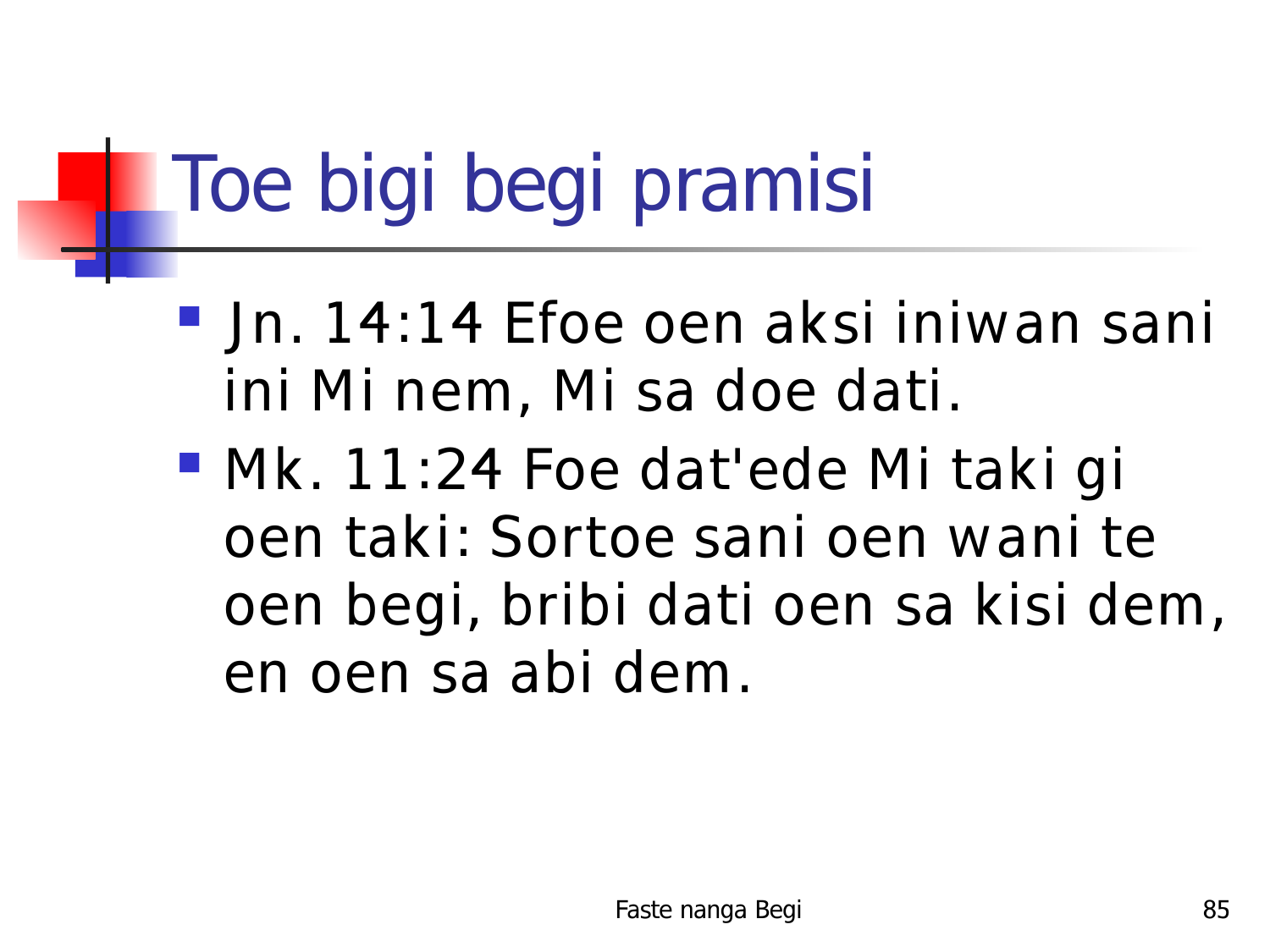

# Toe bigi begi pramisi
Jn. 14:14 Efoe oen aksi iniwan sani ini Mi nem, Mi sa doe dati.
Mk. 11:24 Foe dat'ede Mi taki gi oen taki: Sortoe sani oen wani te oen begi, bribi dati oen sa kisi dem, en oen sa abi dem.
Faste nanga Begi
85